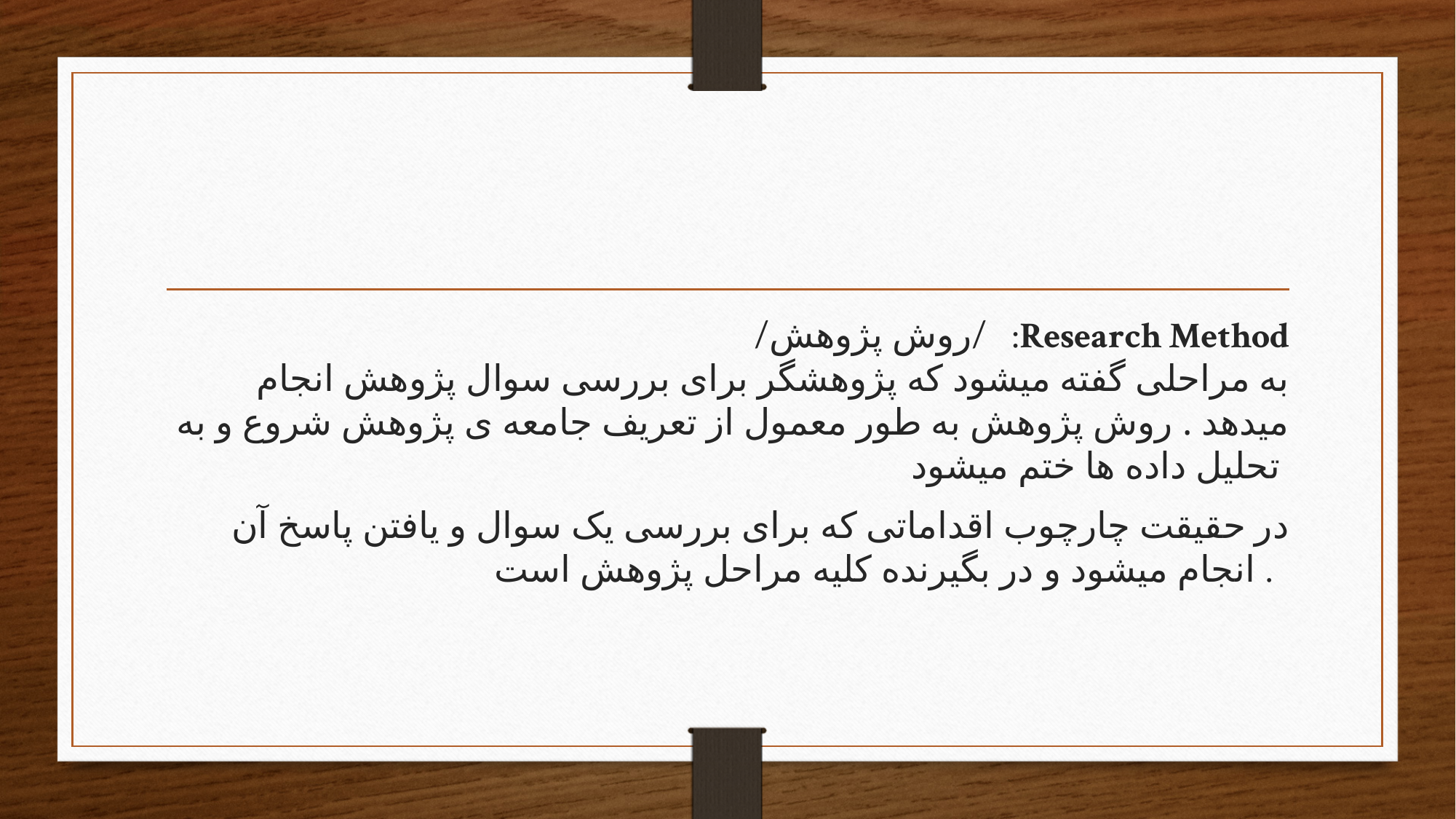

#
 /روش پژوهش/   :Research Method
به مراحلی گفته میشود که پژوهشگر برای بررسی سوال پژوهش انجام میدهد . روش پژوهش به طور معمول از تعریف جامعه ی پژوهش شروع و به تحلیل داده ها ختم میشود
در حقیقت چارچوب اقداماتی که برای بررسی یک سوال و یافتن پاسخ آن انجام میشود و در بگیرنده کلیه مراحل پژوهش است .